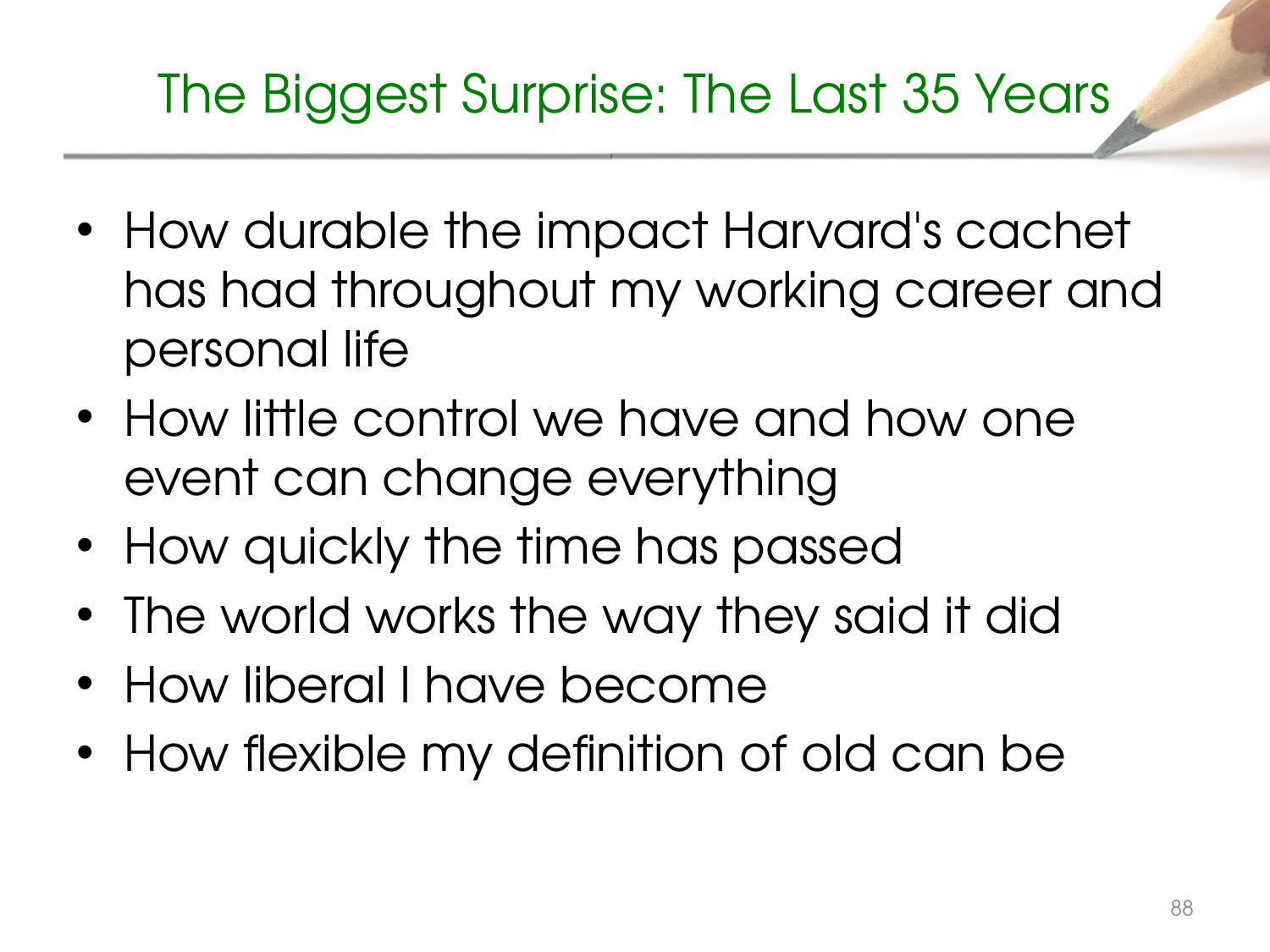

# The Biggest Surprise: The Last 35 Years
How durable the impact Harvard's cachet has had throughout my working career and personal life
How little control we have and how one event can change everything
How quickly the time has passed
The world works the way they said it did
How liberal I have become
How flexible my definition of old can be

88